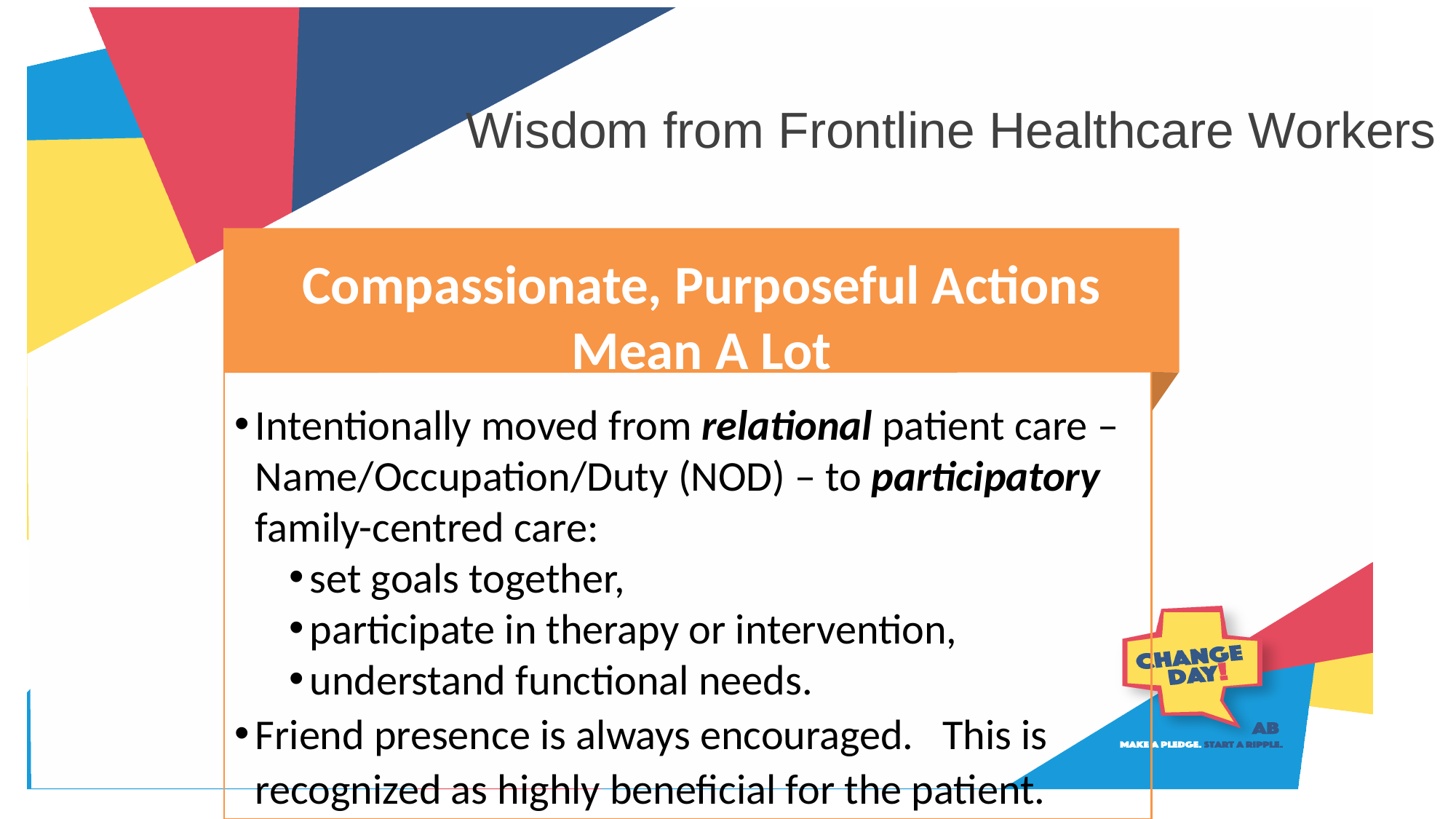

Wisdom from Frontline Healthcare Workers
Compassionate, Purposeful Actions Mean A Lot

Intentionally moved from relational patient care – Name/Occupation/Duty (NOD) – to participatory family-centred care:
set goals together,
participate in therapy or intervention,
understand functional needs.
Friend presence is always encouraged.   This is recognized as highly beneficial for the patient.